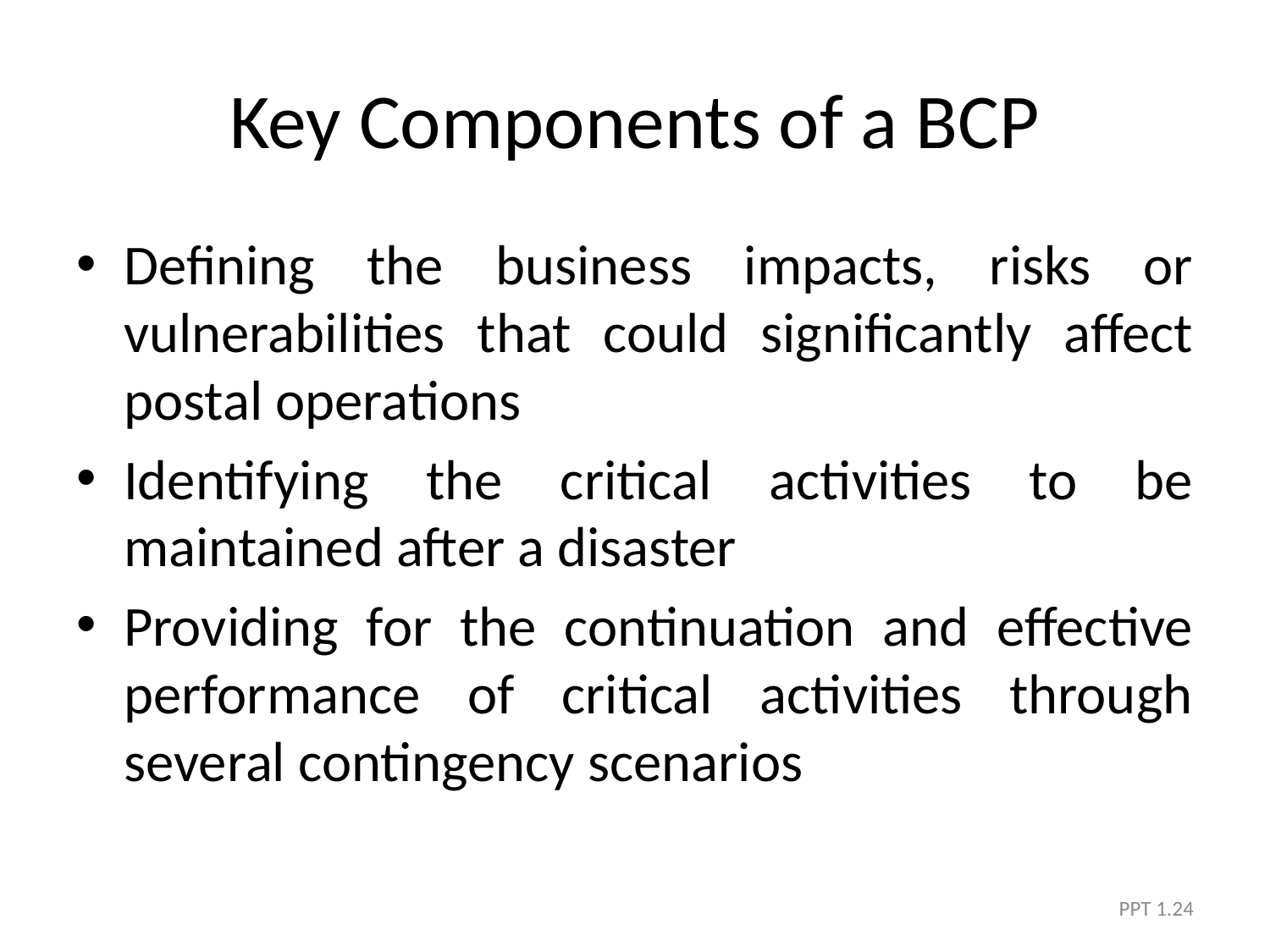

# Key Components of a BCP
Defining the business impacts, risks or vulnerabilities that could significantly affect postal operations
Identifying the critical activities to be maintained after a disaster
Providing for the continuation and effective performance of critical activities through several contingency scenarios
PPT 1.24